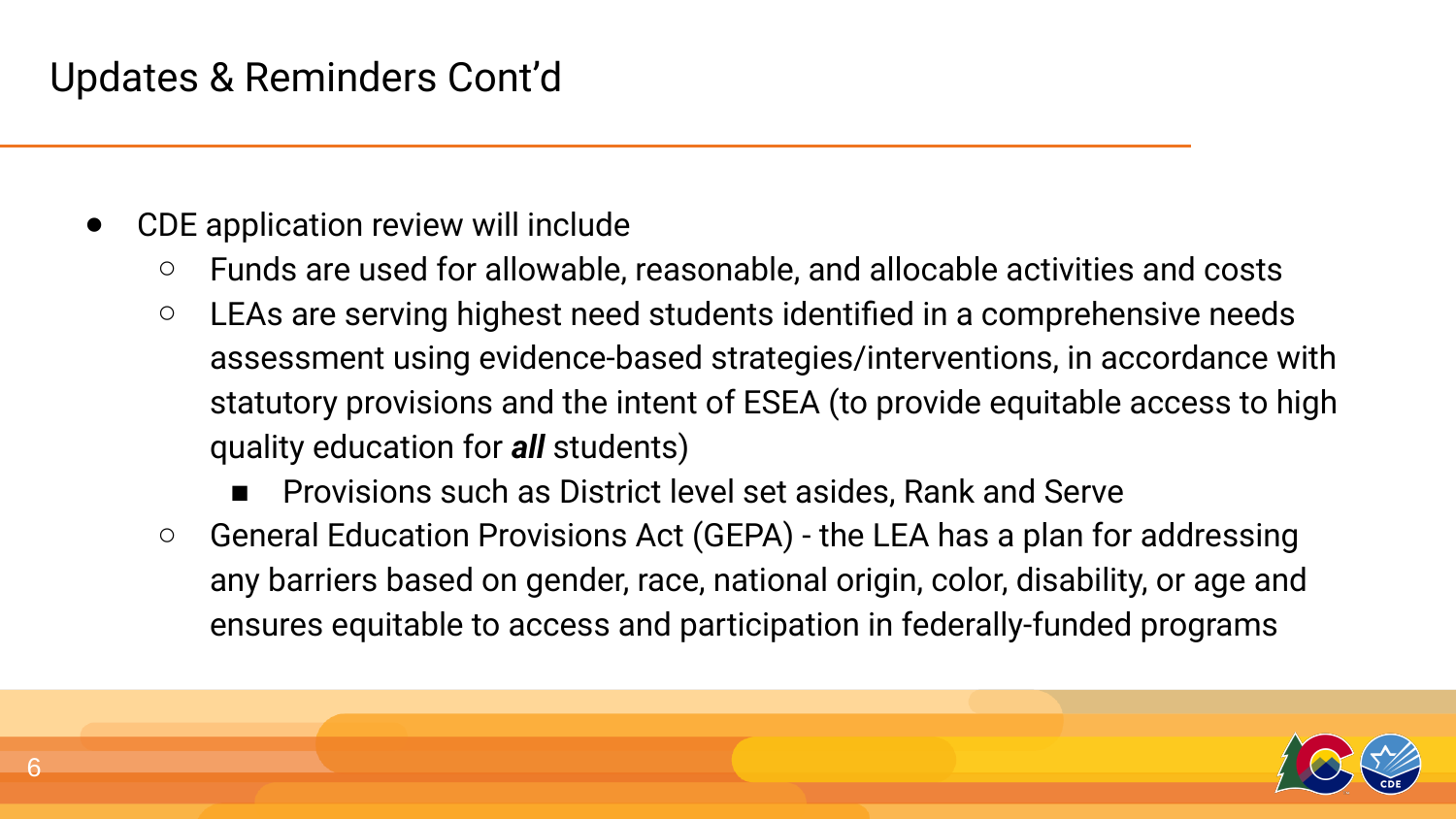

# Updates & Reminders Cont’d
CDE application review will include
Funds are used for allowable, reasonable, and allocable activities and costs
LEAs are serving highest need students identified in a comprehensive needs assessment using evidence-based strategies/interventions, in accordance with statutory provisions and the intent of ESEA (to provide equitable access to high quality education for all students)
Provisions such as District level set asides, Rank and Serve
General Education Provisions Act (GEPA) - the LEA has a plan for addressing any barriers based on gender, race, national origin, color, disability, or age and ensures equitable to access and participation in federally-funded programs